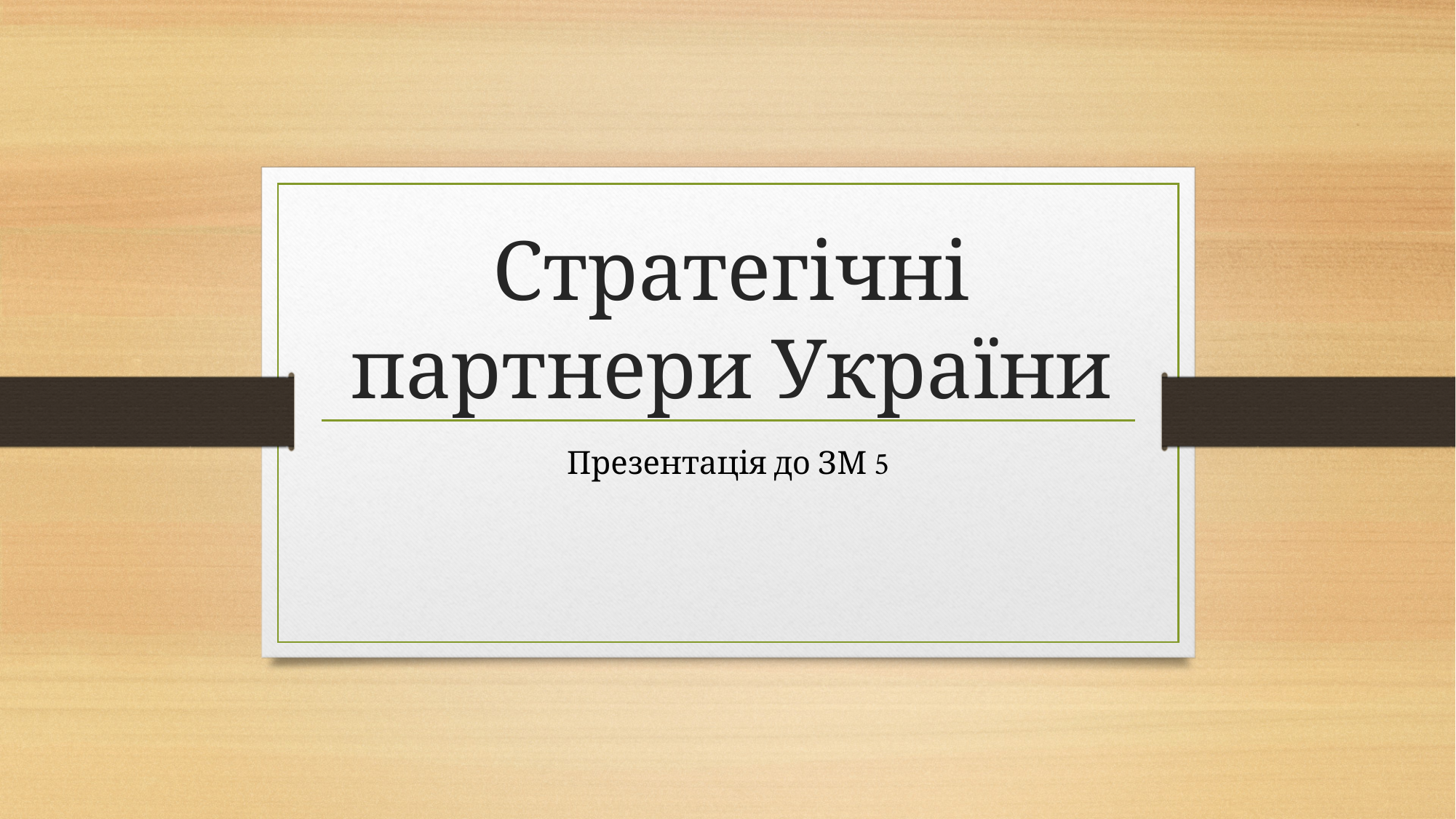

# Стратегічні партнери України
Презентація до ЗМ 5